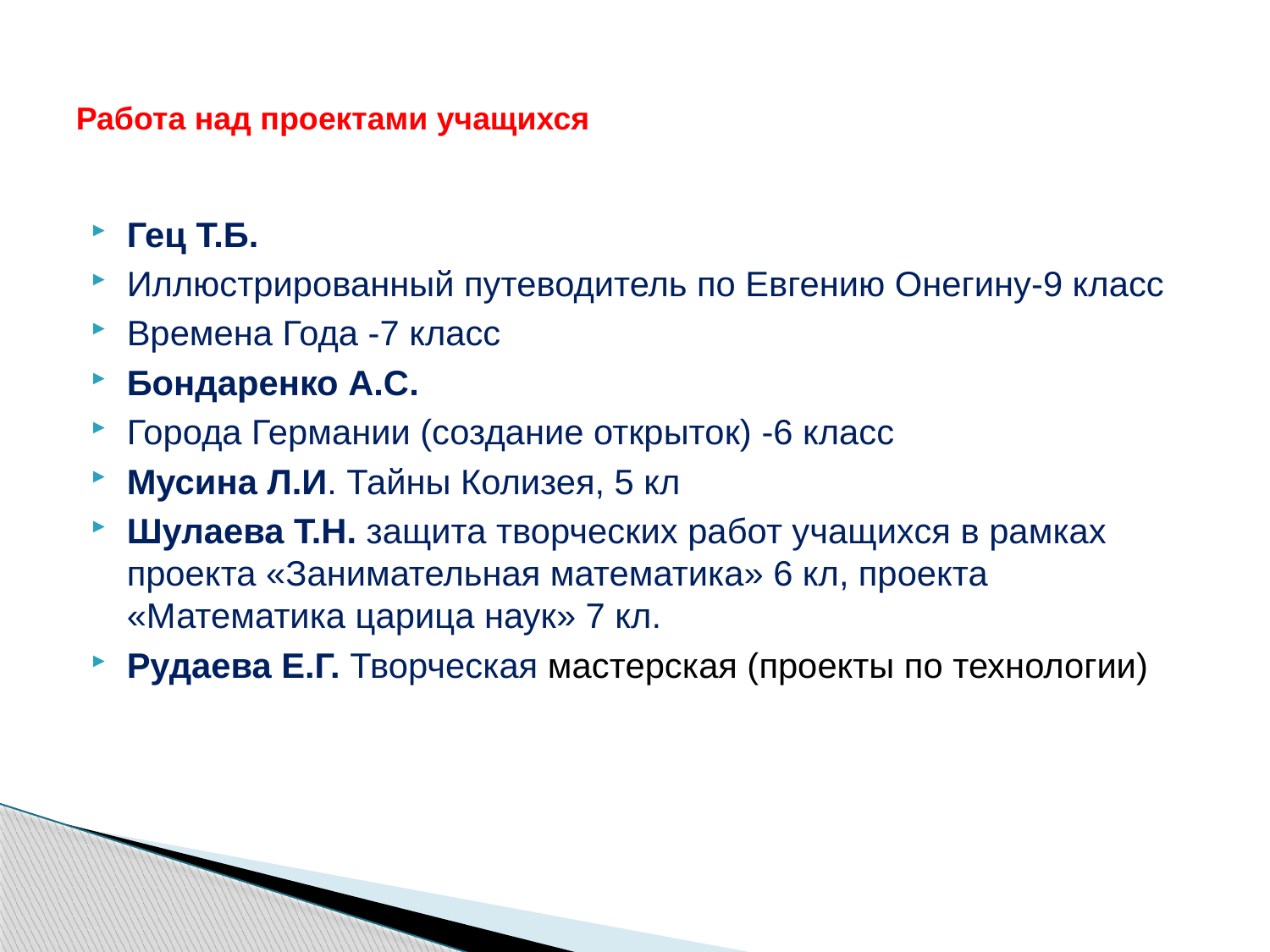

# Работа над проектами учащихся
Гец Т.Б.
Иллюстрированный путеводитель по Евгению Онегину-9 класс
Времена Года -7 класс
Бондаренко А.С.
Города Германии (создание открыток) -6 класс
Мусина Л.И. Тайны Колизея, 5 кл
Шулаева Т.Н. защита творческих работ учащихся в рамках проекта «Занимательная математика» 6 кл, проекта «Математика царица наук» 7 кл.
Рудаева Е.Г. Творческая мастерская (проекты по технологии)